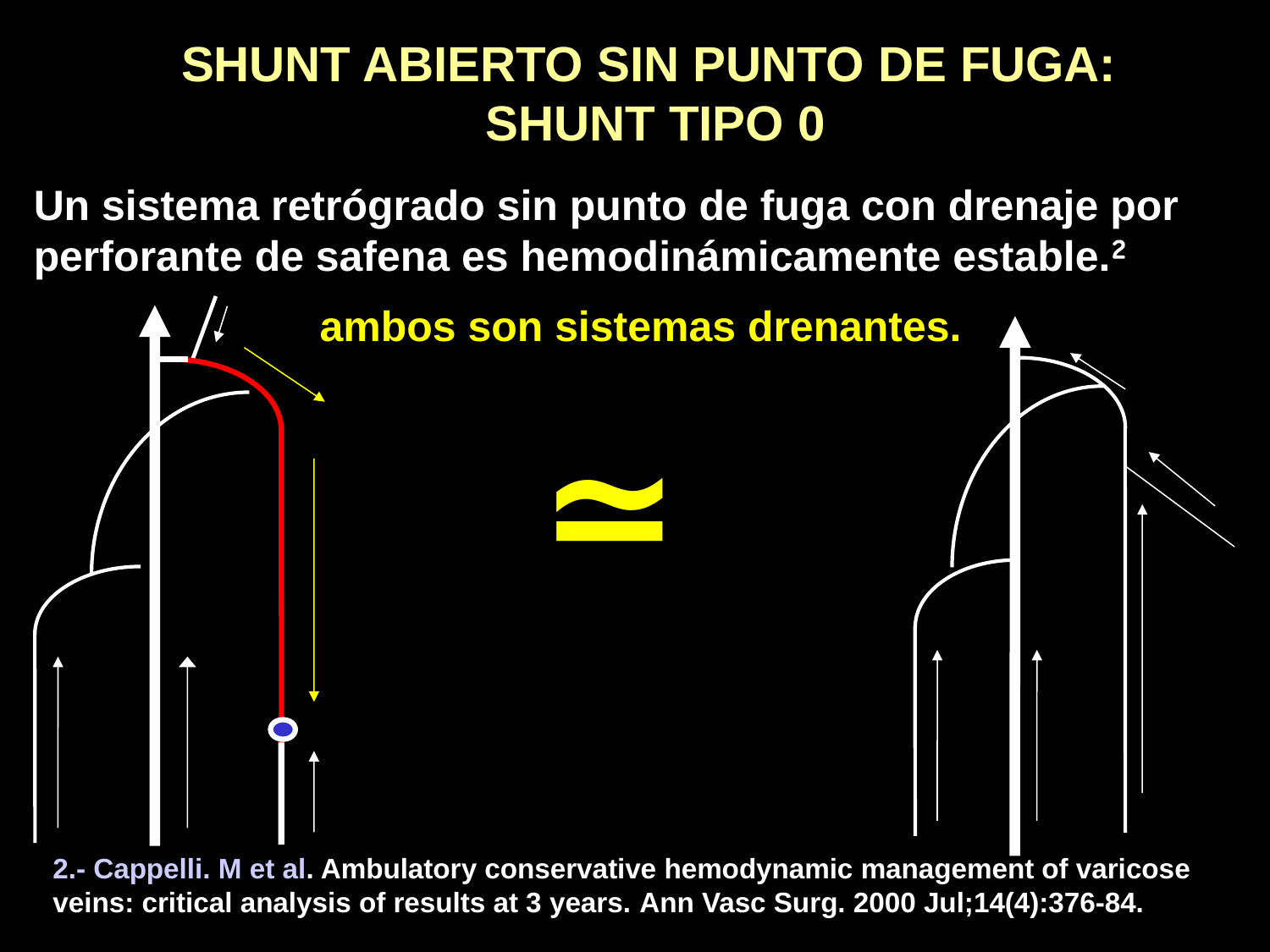

SHUNT ABIERTO SIN PUNTO DE FUGA:
 SHUNT TIPO 0
Un sistema retrógrado sin punto de fuga con drenaje por perforante de safena es hemodinámicamente estable.2
ambos son sistemas drenantes.

≃

2.- Cappelli. M et al. Ambulatory conservative hemodynamic management of varicose
veins: critical analysis of results at 3 years. Ann Vasc Surg. 2000 Jul;14(4):376-84.